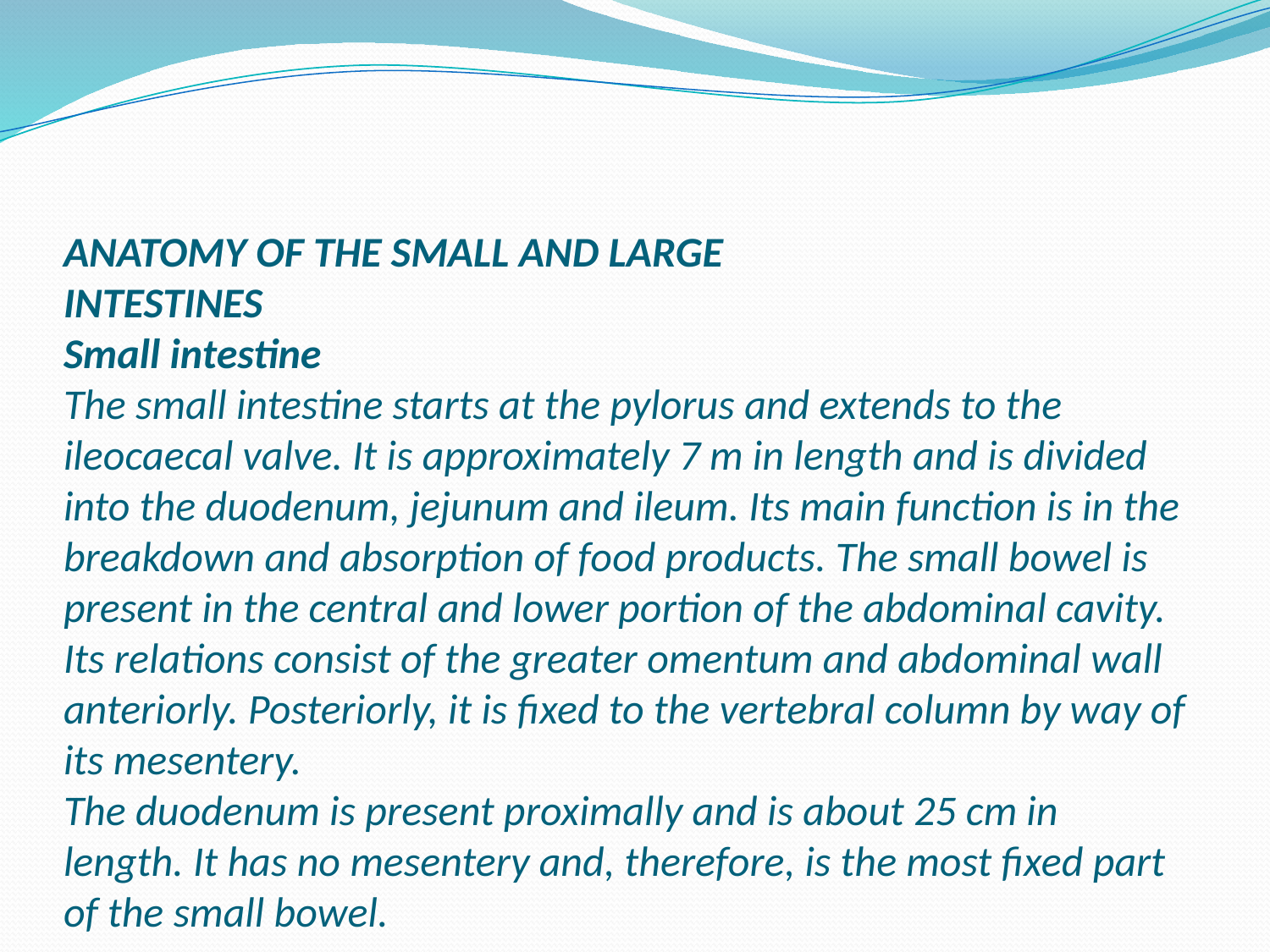

# ANATOMY OF THE SMALL AND LARGE INTESTINES Small intestine The small intestine starts at the pylorus and extends to the ileocaecal valve. It is approximately 7 m in length and is divided into the duodenum, jejunum and ileum. Its main function is in the breakdown and absorption of food products. The small bowel is present in the central and lower portion of the abdominal cavity. Its relations consist of the greater omentum and abdominal wall anteriorly. Posteriorly, it is fixed to the vertebral column by way of its mesentery. The duodenum is present proximally and is about 25 cm in length. It has no mesentery and, therefore, is the most fixed part of the small bowel.